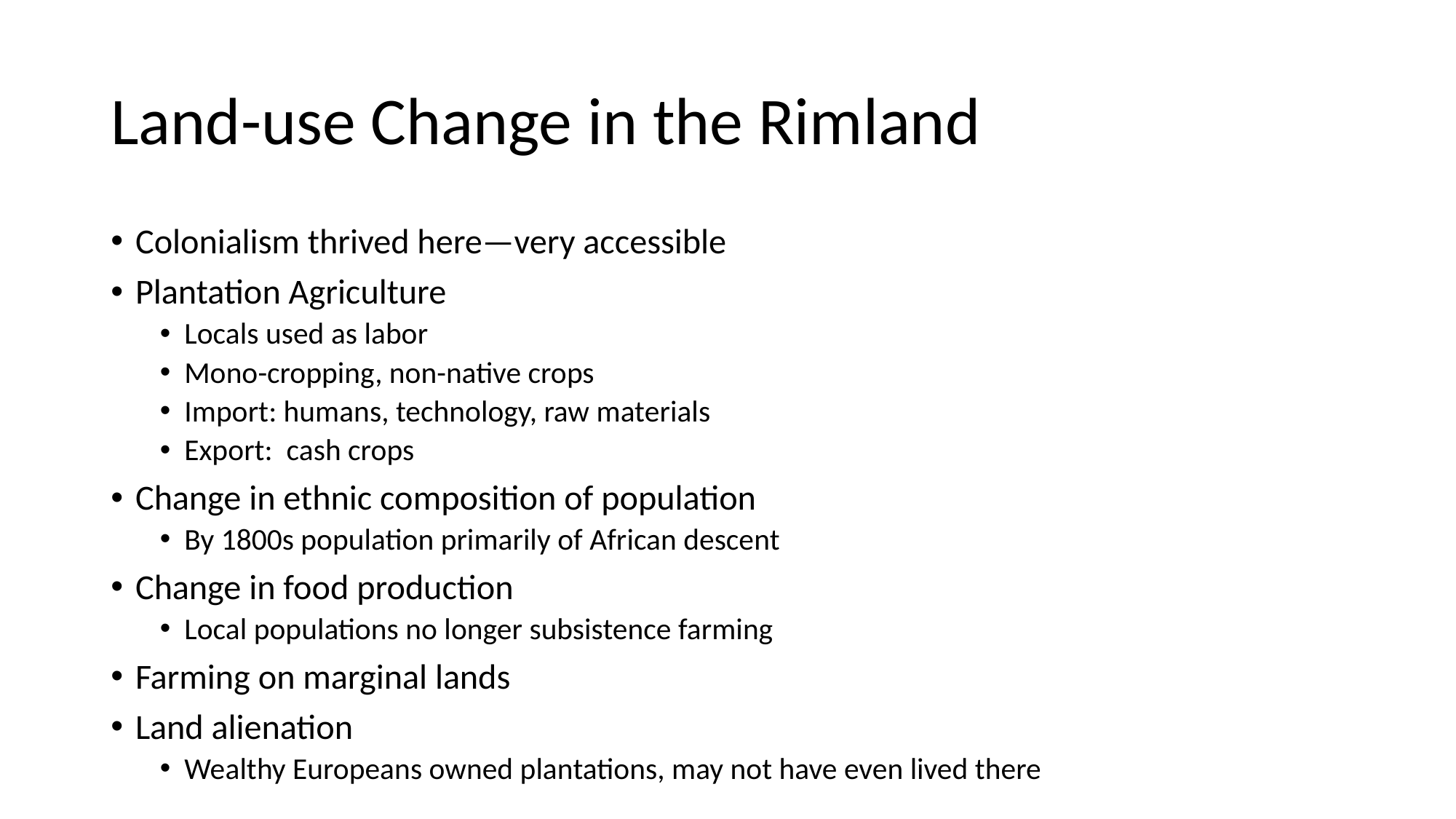

# Land-use Change in the Rimland
Colonialism thrived here—very accessible
Plantation Agriculture
Locals used as labor
Mono-cropping, non-native crops
Import: humans, technology, raw materials
Export:  cash crops
Change in ethnic composition of population
By 1800s population primarily of African descent
Change in food production
Local populations no longer subsistence farming
Farming on marginal lands
Land alienation
Wealthy Europeans owned plantations, may not have even lived there